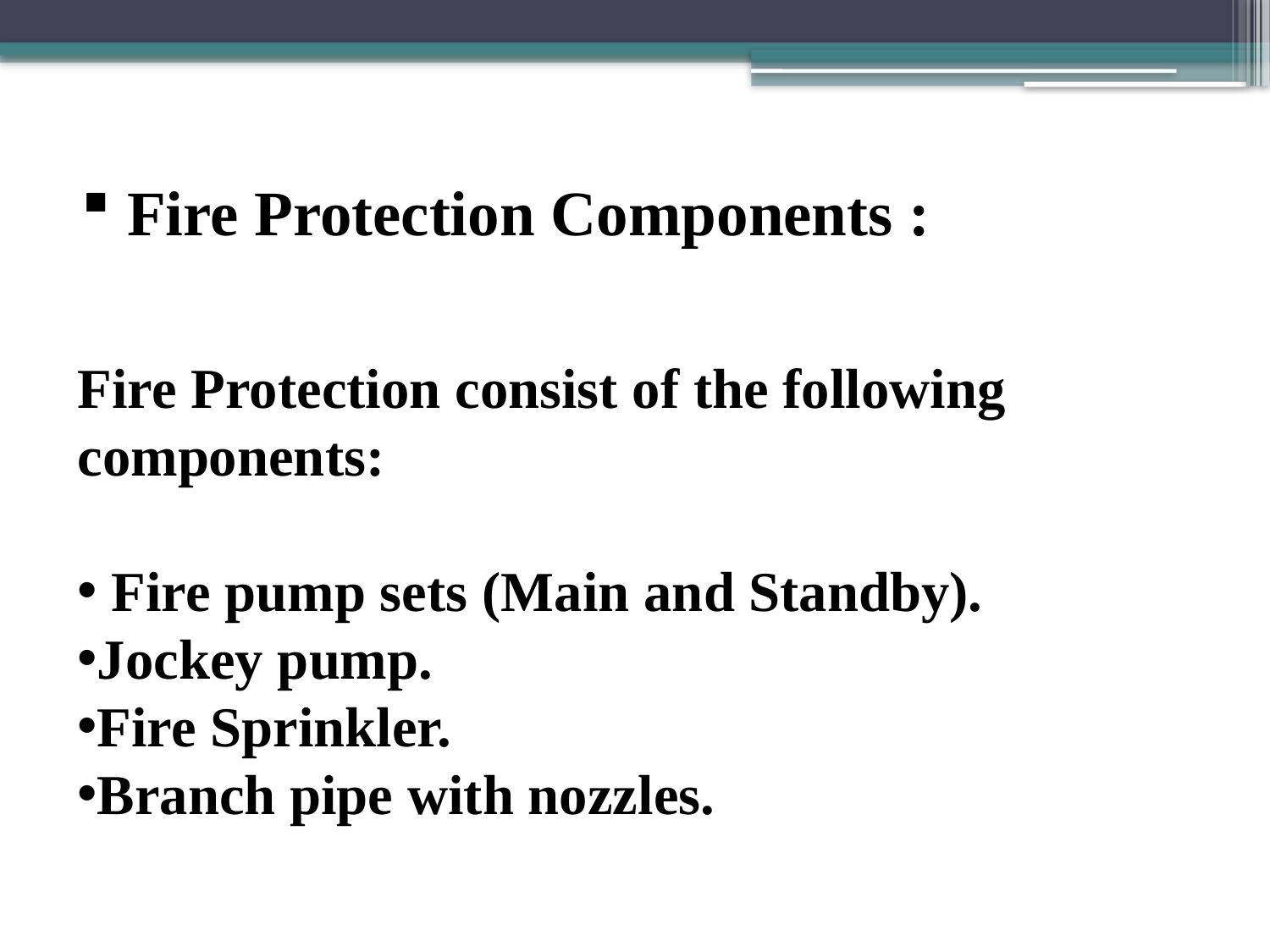

Fire Protection Components :
Fire Protection consist of the following components:

 Fire pump sets (Main and Standby).
Jockey pump.
Fire Sprinkler.
Branch pipe with nozzles.